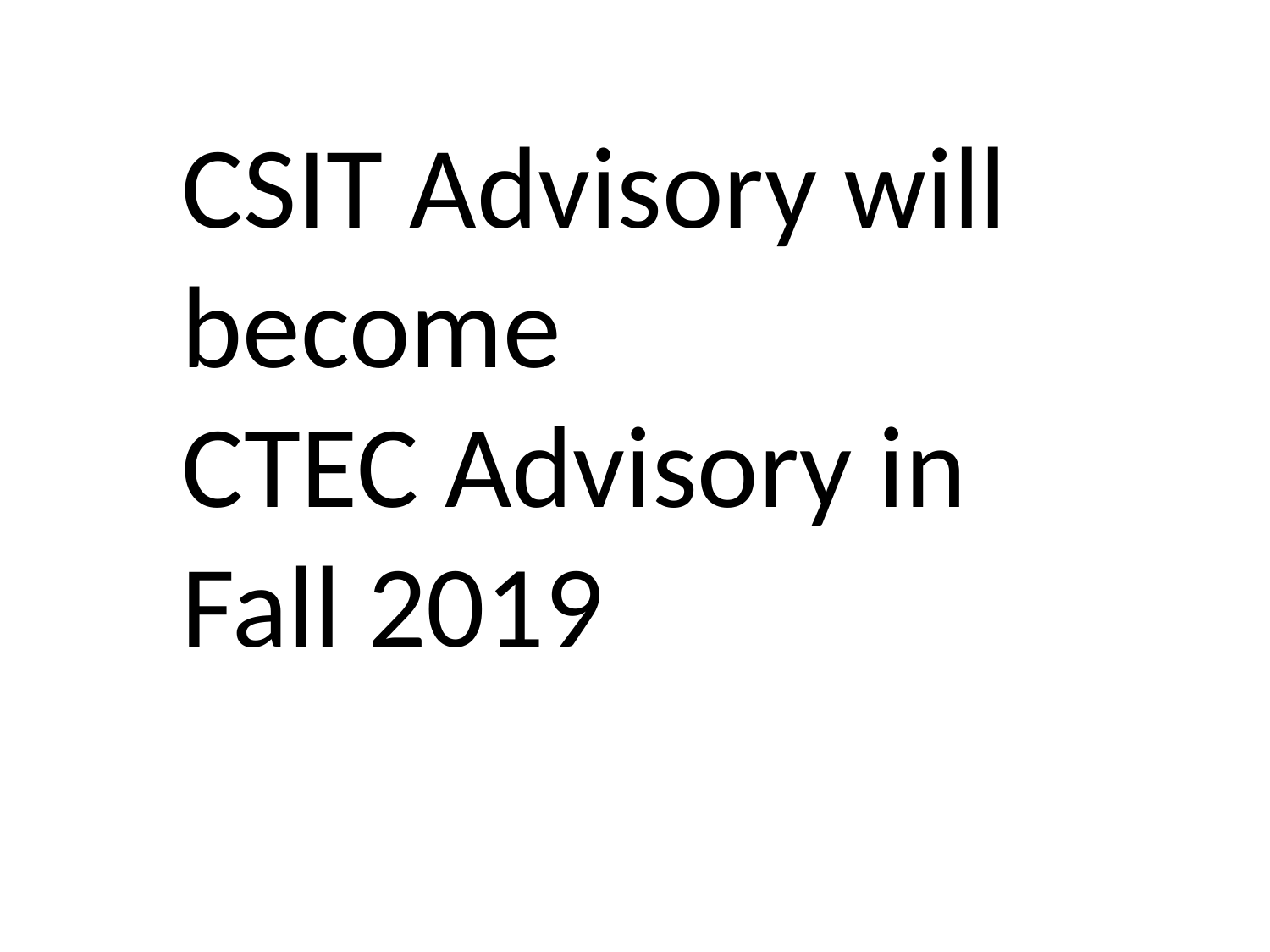

CSIT Advisory will become
CTEC Advisory in Fall 2019